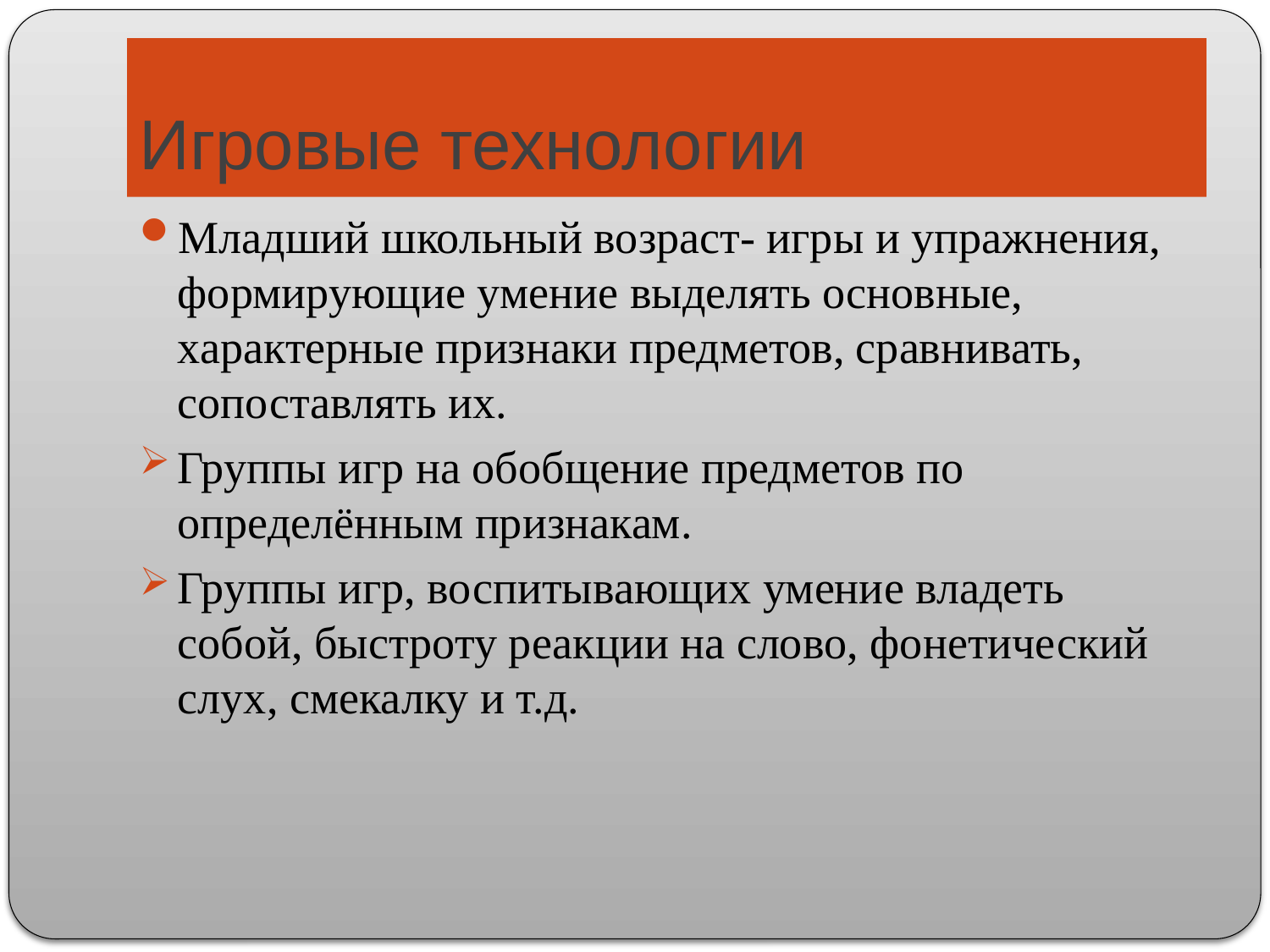

# Игровые технологии
Младший школьный возраст- игры и упражнения, формирующие умение выделять основные, характерные признаки предметов, сравнивать, сопоставлять их.
Группы игр на обобщение предметов по определённым признакам.
Группы игр, воспитывающих умение владеть собой, быстроту реакции на слово, фонетический слух, смекалку и т.д.